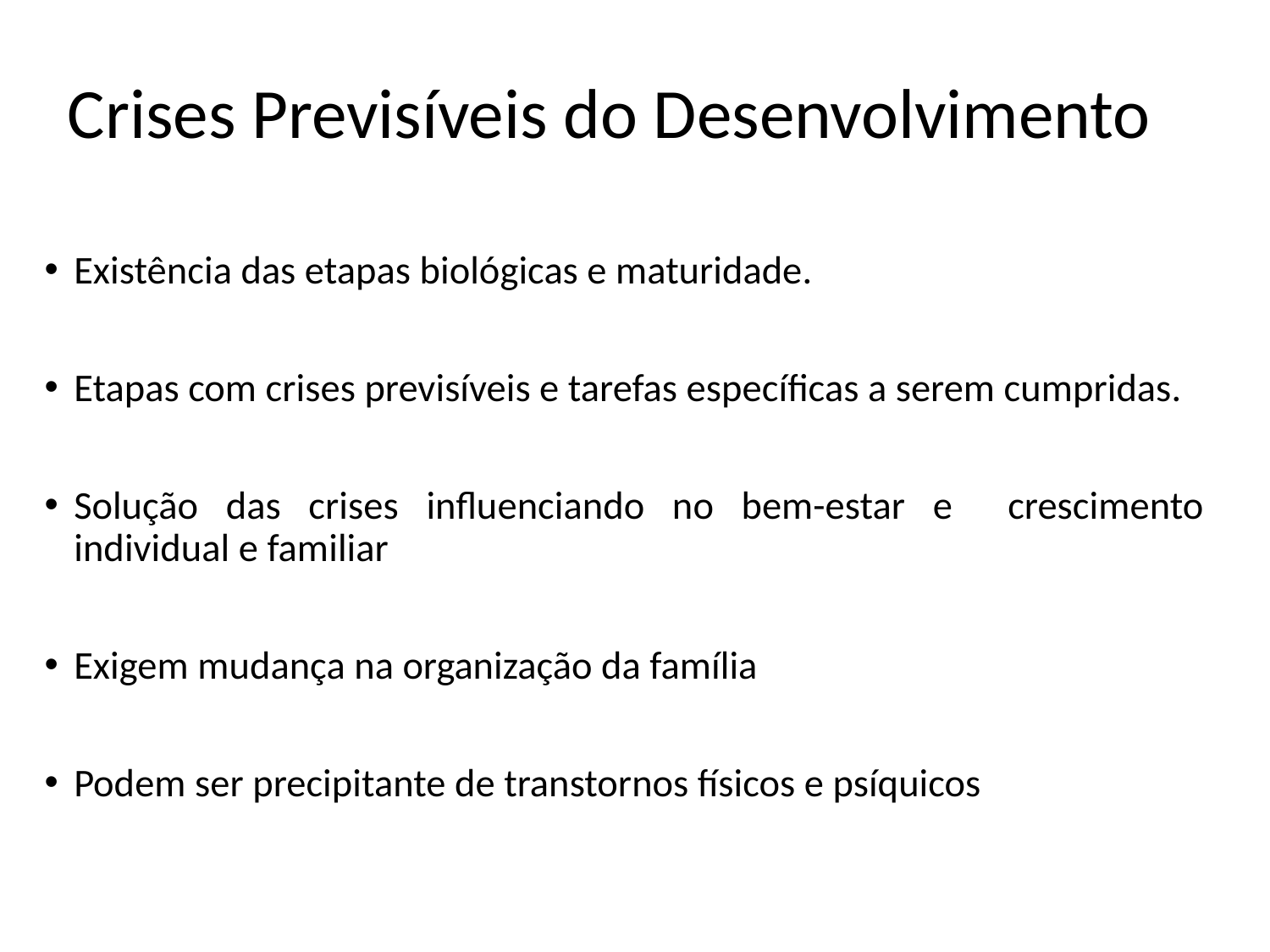

# Crises Previsíveis do Desenvolvimento
Existência das etapas biológicas e maturidade.

Etapas com crises previsíveis e tarefas específicas a serem cumpridas.

Solução das crises influenciando no bem-estar e  crescimento individual e familiar

Exigem mudança na organização da família

Podem ser precipitante de transtornos físicos e psíquicos